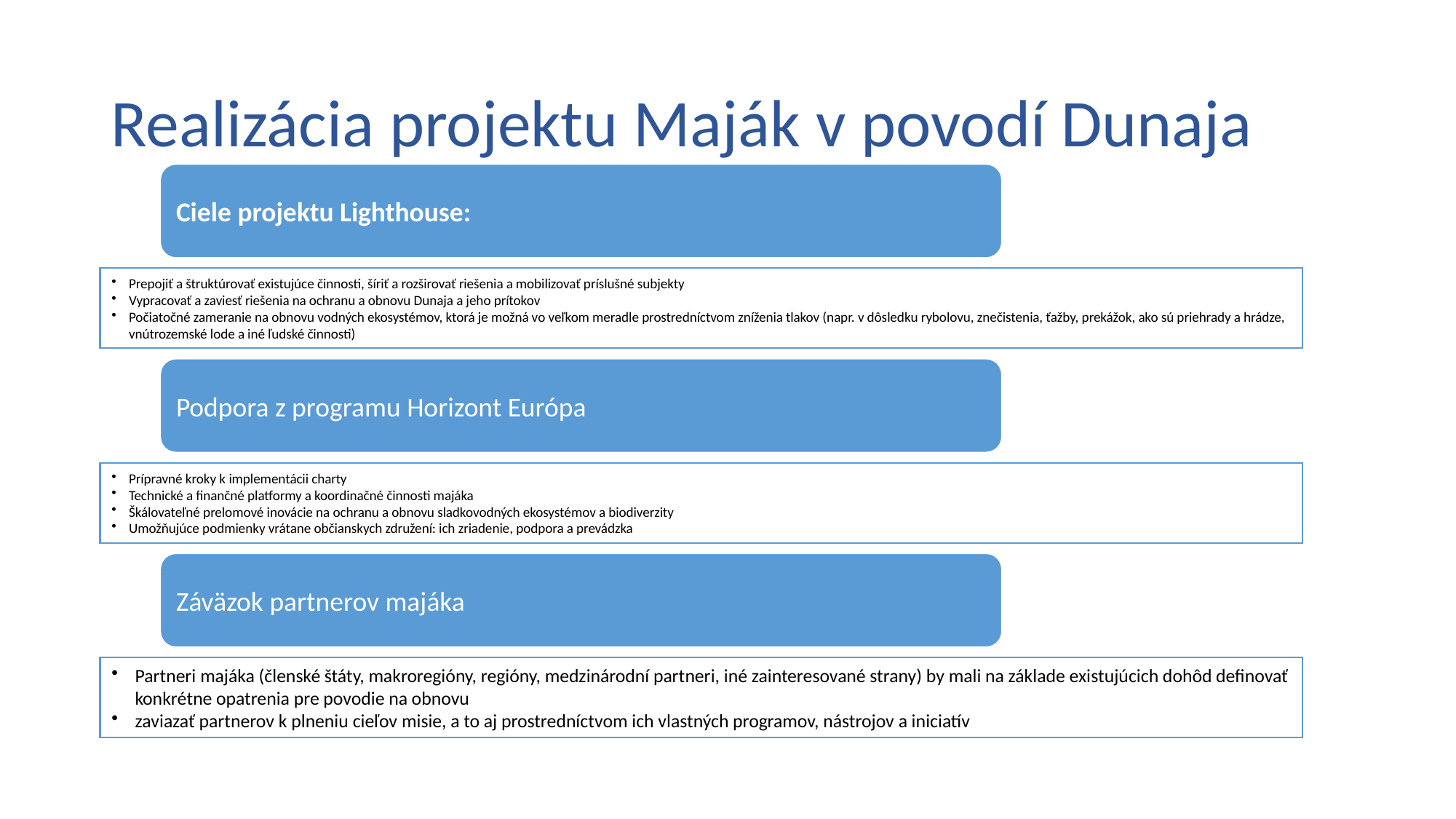

# Realizácia projektu Maják v povodí Dunaja
Ciele projektu Lighthouse:
Prepojiť a štruktúrovať existujúce činnosti, šíriť a rozširovať riešenia a mobilizovať príslušné subjekty
Vypracovať a zaviesť riešenia na ochranu a obnovu Dunaja a jeho prítokov
Počiatočné zameranie na obnovu vodných ekosystémov, ktorá je možná vo veľkom meradle prostredníctvom zníženia tlakov (napr. v dôsledku rybolovu, znečistenia, ťažby, prekážok, ako sú priehrady a hrádze, vnútrozemské lode a iné ľudské činnosti)
Podpora z programu Horizont Európa
Prípravné kroky k implementácii charty
Technické a finančné platformy a koordinačné činnosti majáka
Škálovateľné prelomové inovácie na ochranu a obnovu sladkovodných ekosystémov a biodiverzity
Umožňujúce podmienky vrátane občianskych združení: ich zriadenie, podpora a prevádzka
Záväzok partnerov majáka
Partneri majáka (členské štáty, makroregióny, regióny, medzinárodní partneri, iné zainteresované strany) by mali na základe existujúcich dohôd definovať konkrétne opatrenia pre povodie na obnovu
zaviazať partnerov k plneniu cieľov misie, a to aj prostredníctvom ich vlastných programov, nástrojov a iniciatív